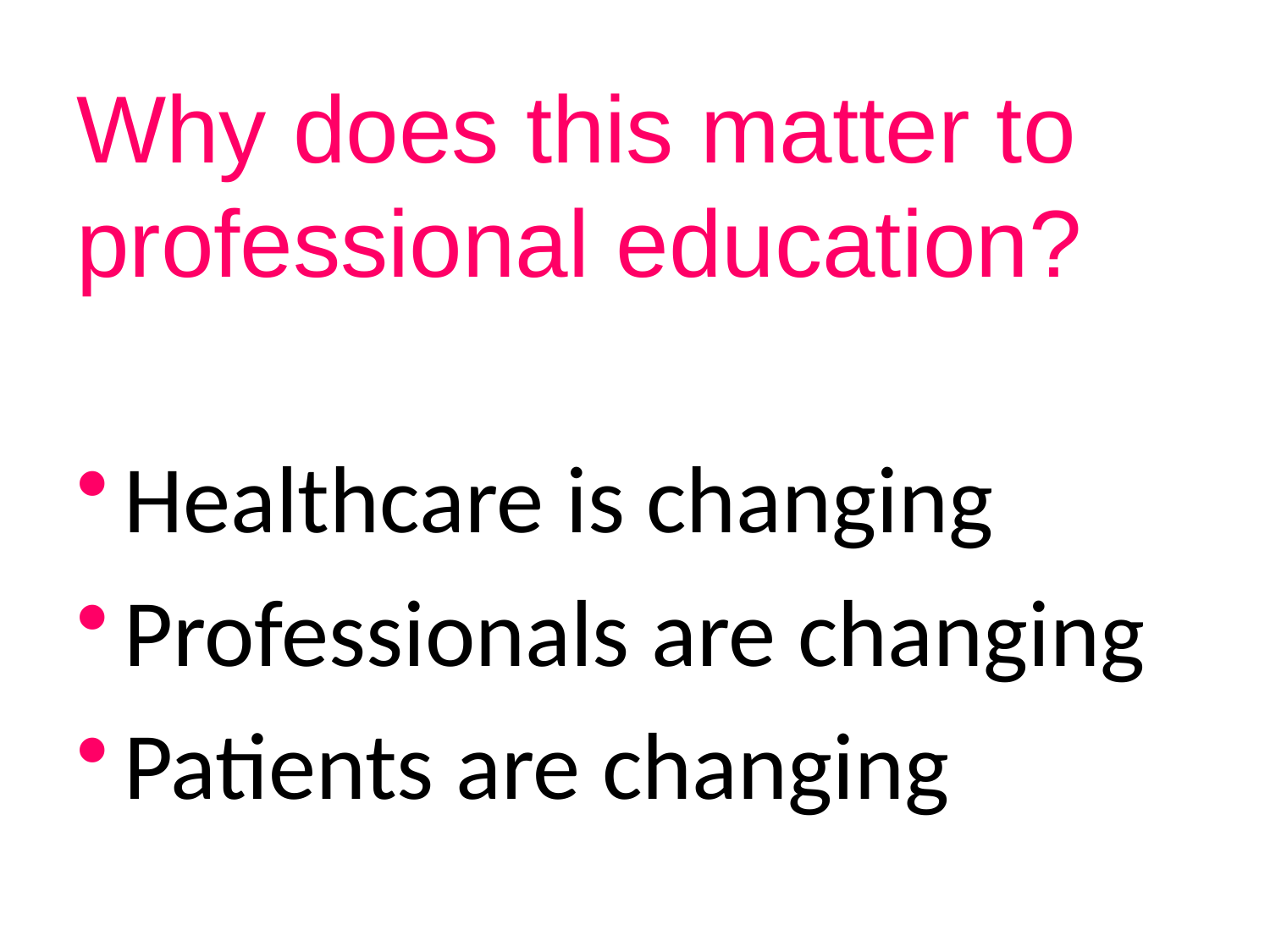

# Why does this matter to professional education?
Healthcare is changing
Professionals are changing
Patients are changing